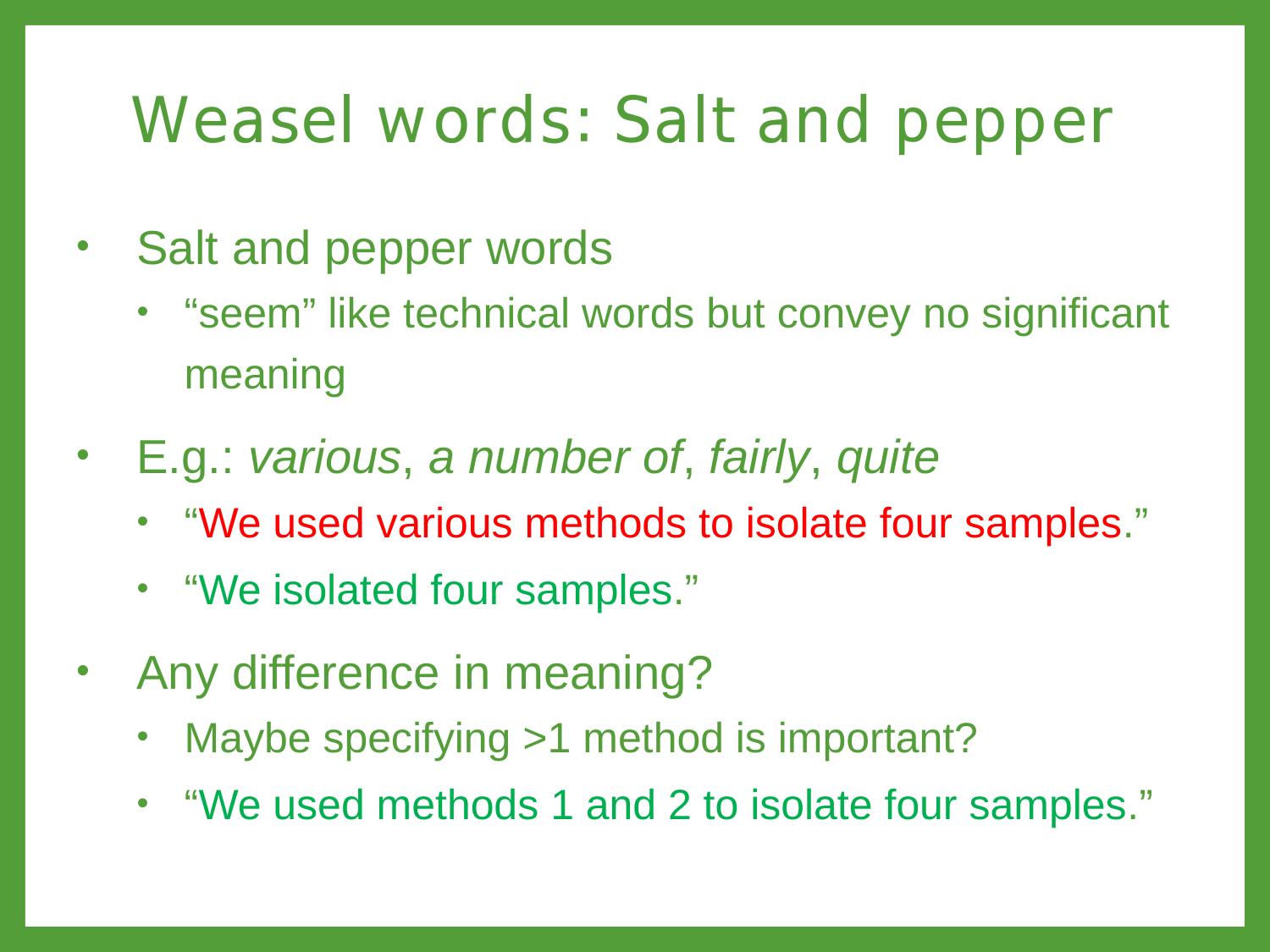

# Weasel words: Salt and pepper
Salt and pepper words
“seem” like technical words but convey no significant meaning
E.g.: various, a number of, fairly, quite
“We used various methods to isolate four samples.”
“We isolated four samples.”
Any difference in meaning?
Maybe specifying >1 method is important?
“We used methods 1 and 2 to isolate four samples.”